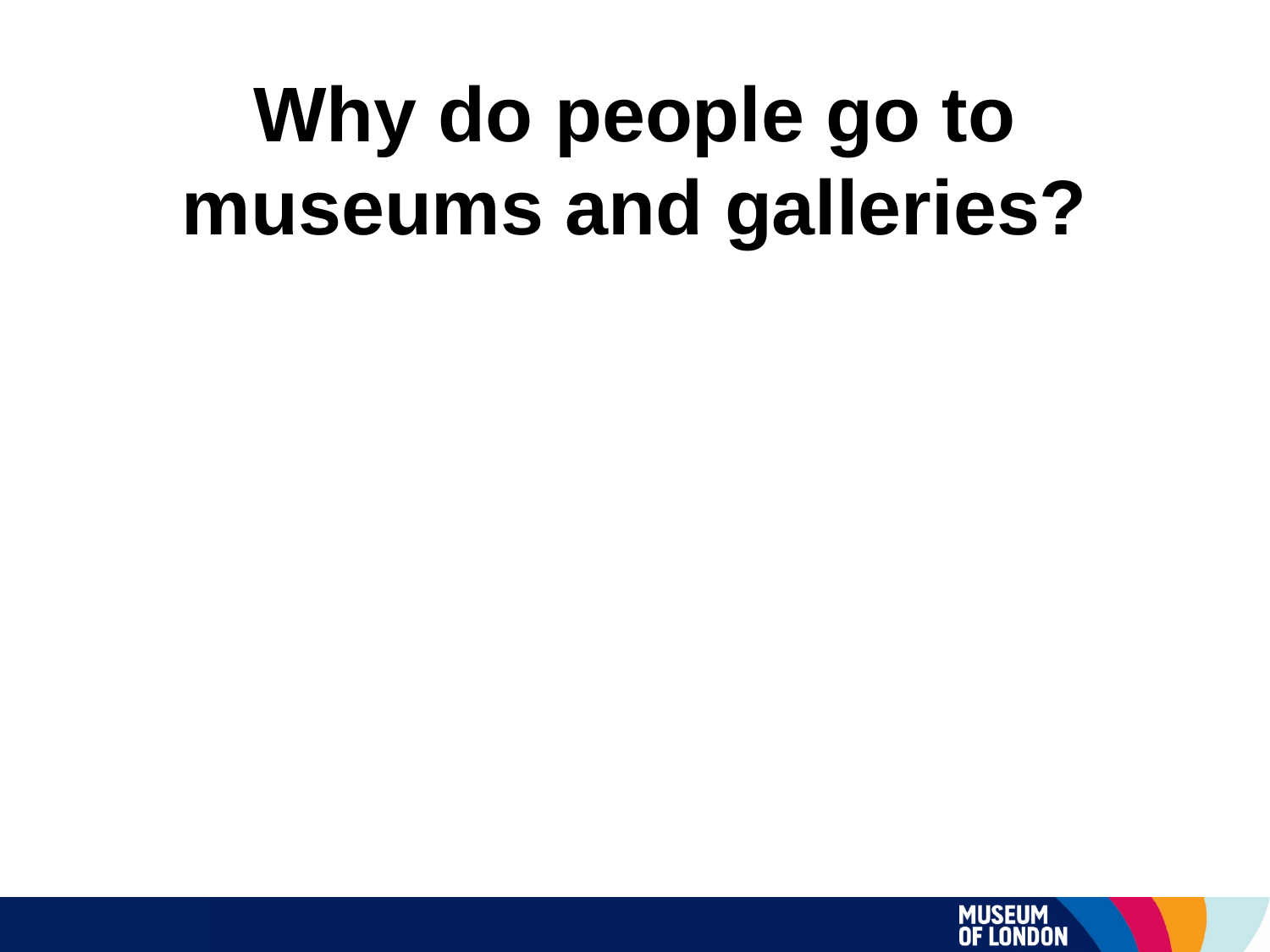

# Why do people go to museums and galleries?